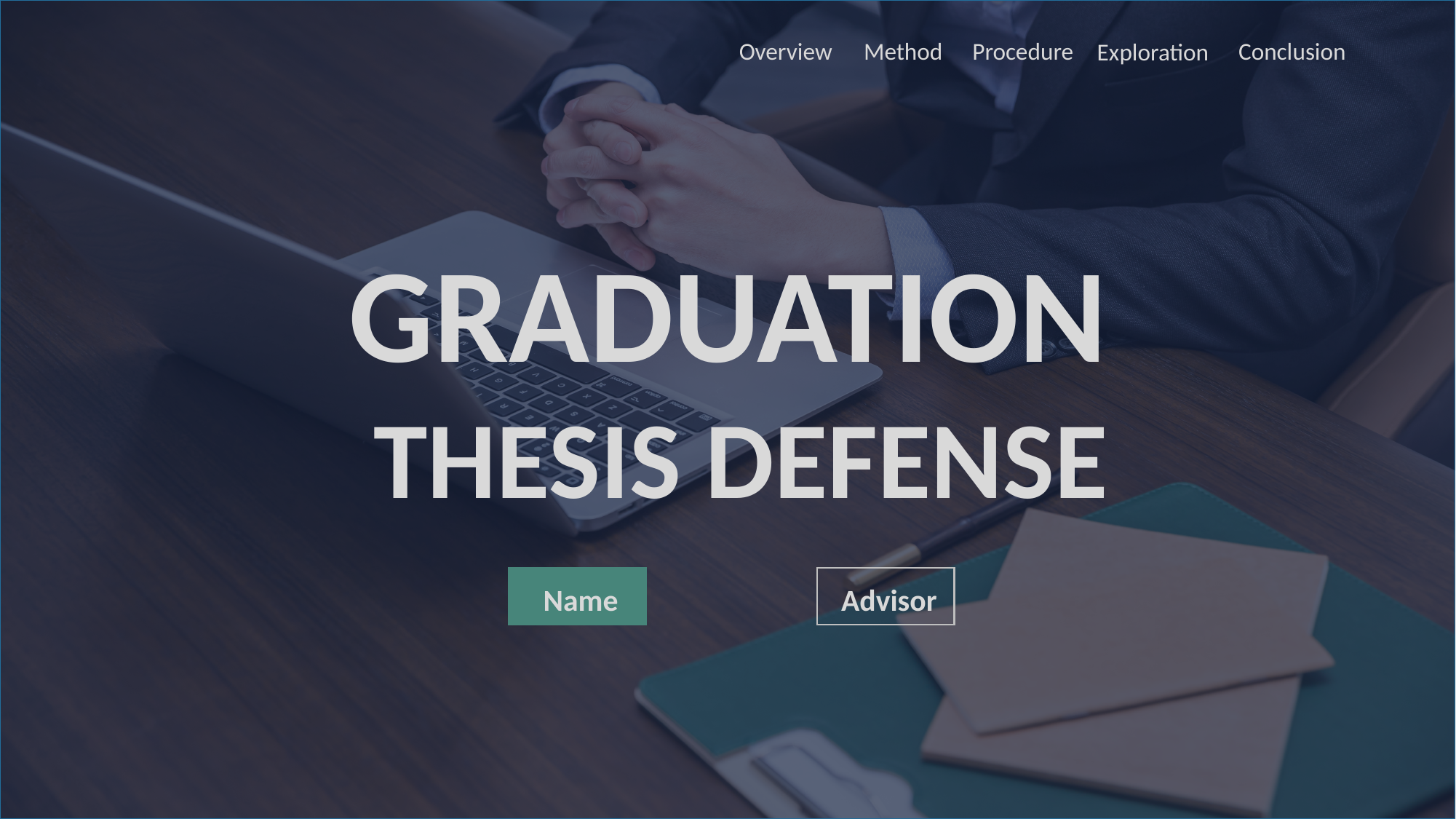

Overview
Method
Procedure
Conclusion
Exploration
GRADUATION
 THESIS DEFENSE

Name
Advisor